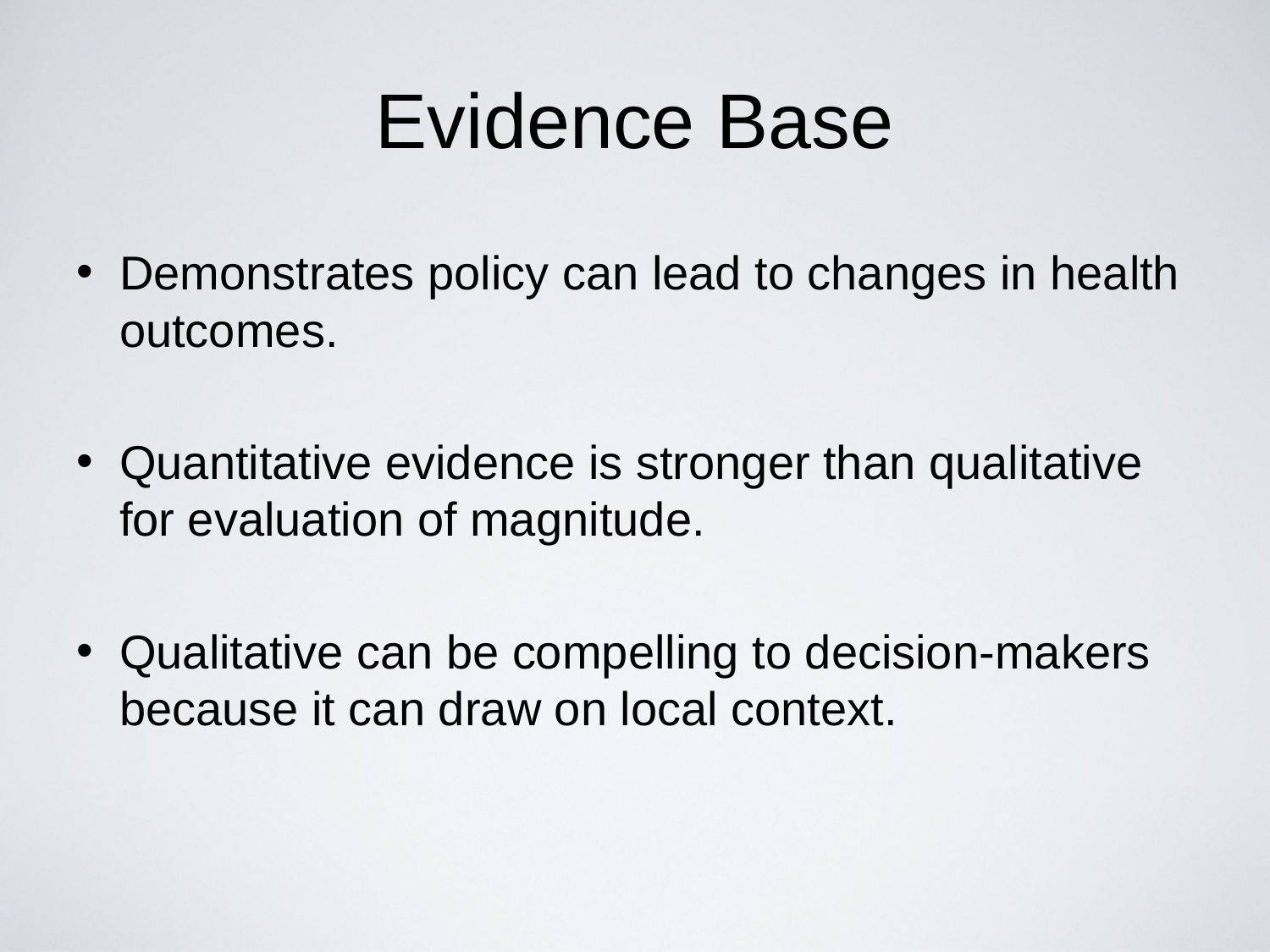

# Evidence Base
Demonstrates policy can lead to changes in health outcomes.

Quantitative evidence is stronger than qualitative for evaluation of magnitude.

Qualitative can be compelling to decision-makers because it can draw on local context.